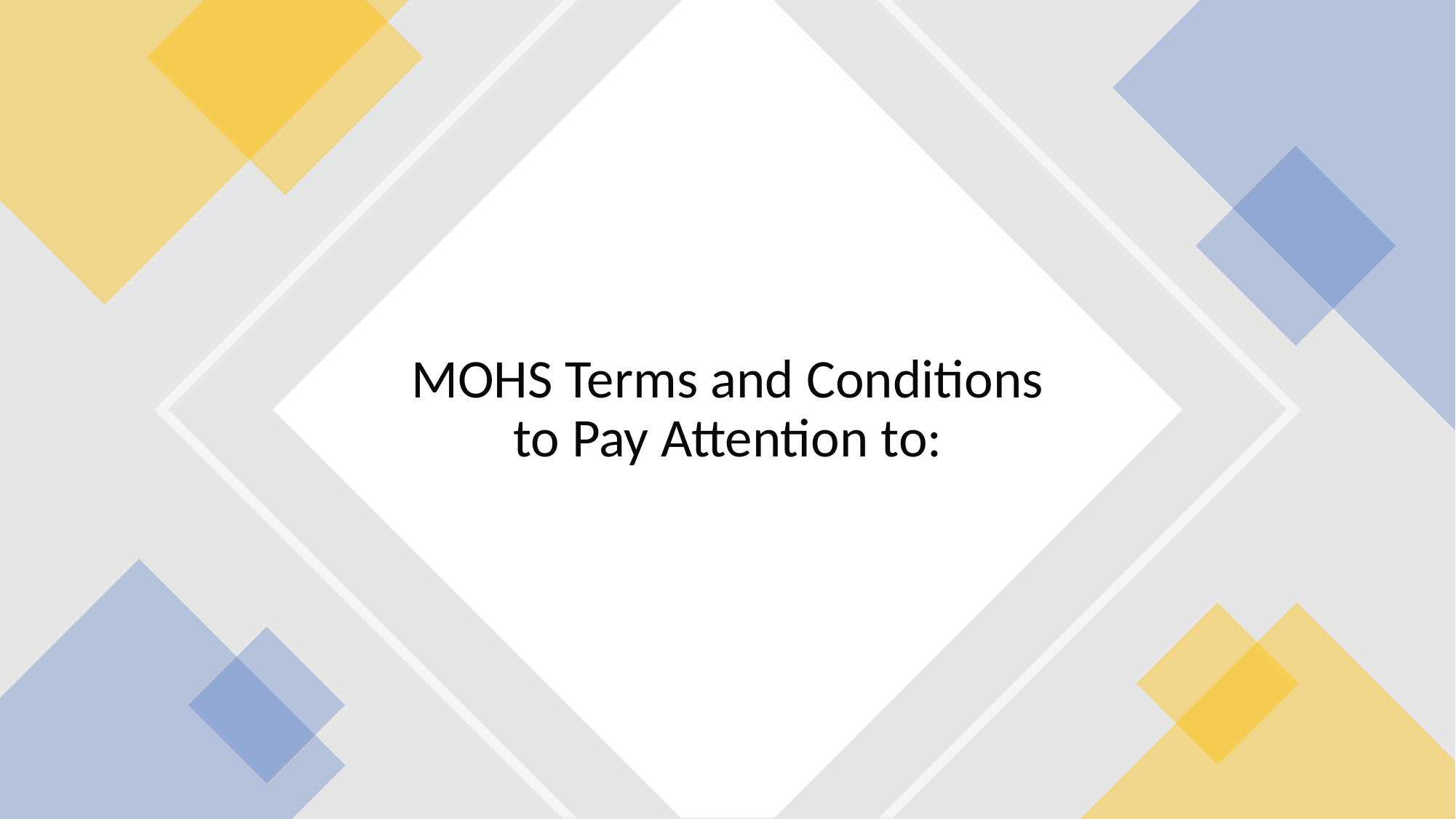

MOHS Terms and Conditions to Pay Attention to: